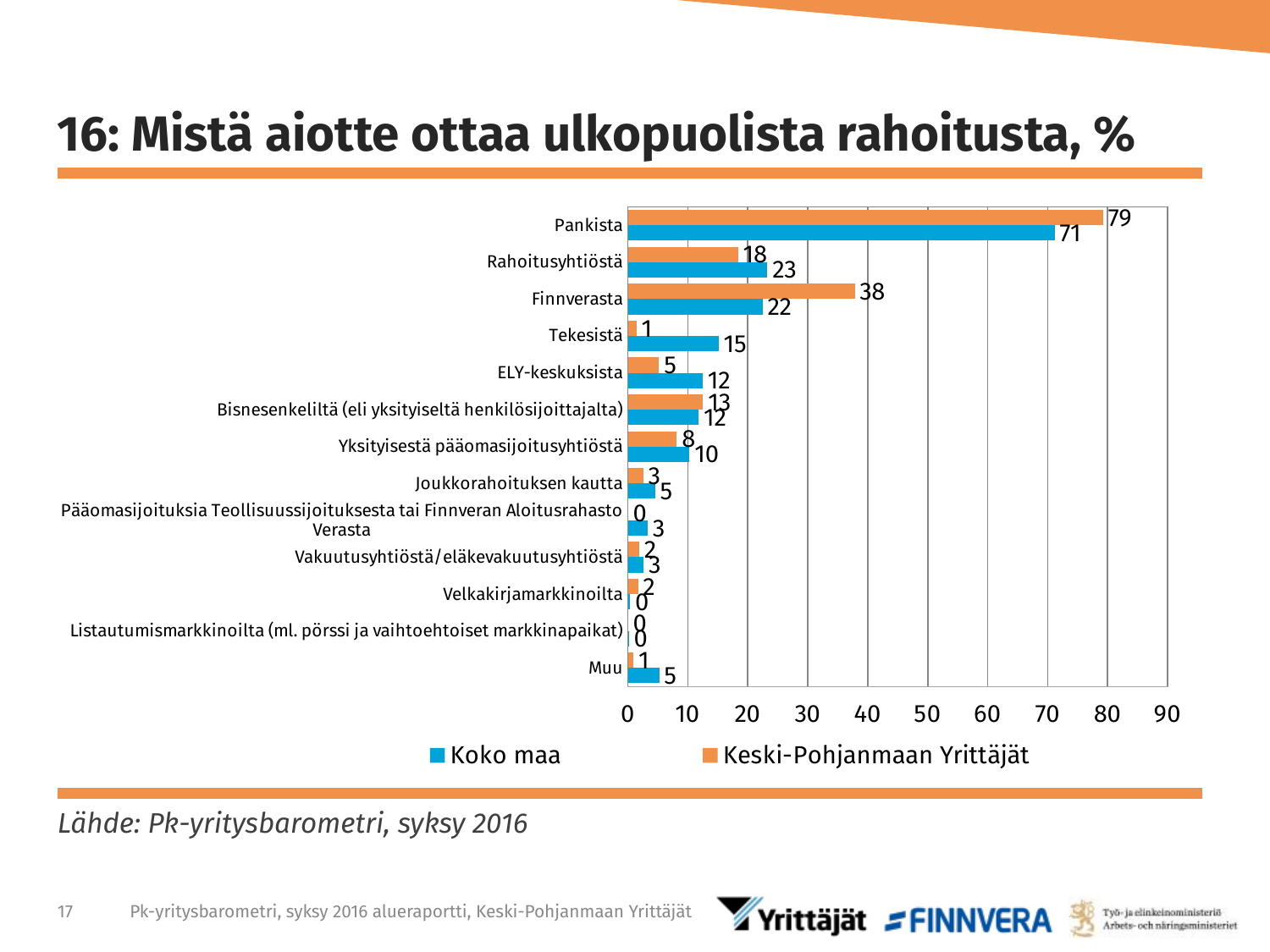

# 16: Mistä aiotte ottaa ulkopuolista rahoitusta, %

### Chart

| Category | Keski-Pohjanmaan Yrittäjät | Koko maa |
|---|---|---|
| Pankista | 79.24182 | 71.16651 |
| Rahoitusyhtiöstä | 18.34246 | 23.25847 |
| Finnverasta | 37.83319 | 22.46662 |
| Tekesistä | 1.41413 | 15.12988 |
| ELY-keskuksista | 5.20043 | 12.46745 |
| Bisnesenkeliltä (eli yksityiseltä henkilösijoittajalta) | 12.51862 | 11.79284 |
| Yksityisestä pääomasijoitusyhtiöstä | 8.16392 | 10.28465 |
| Joukkorahoituksen kautta | 2.57615 | 4.53309 |
| Pääomasijoituksia Teollisuussijoituksesta tai Finnveran Aloitusrahasto Verasta | 0.0 | 3.29713 |
| Vakuutusyhtiöstä/eläkevakuutusyhtiöstä | 1.88857 | 2.62549 |
| Velkakirjamarkkinoilta | 1.68687 | 0.37489 |
| Listautumismarkkinoilta (ml. pörssi ja vaihtoehtoiset markkinapaikat) | 0.0 | 0.15384 |
| Muu | 0.94428 | 5.21317 |
Lähde: Pk-yritysbarometri, syksy 2016
17
Pk-yritysbarometri, syksy 2016 alueraportti, Keski-Pohjanmaan Yrittäjät